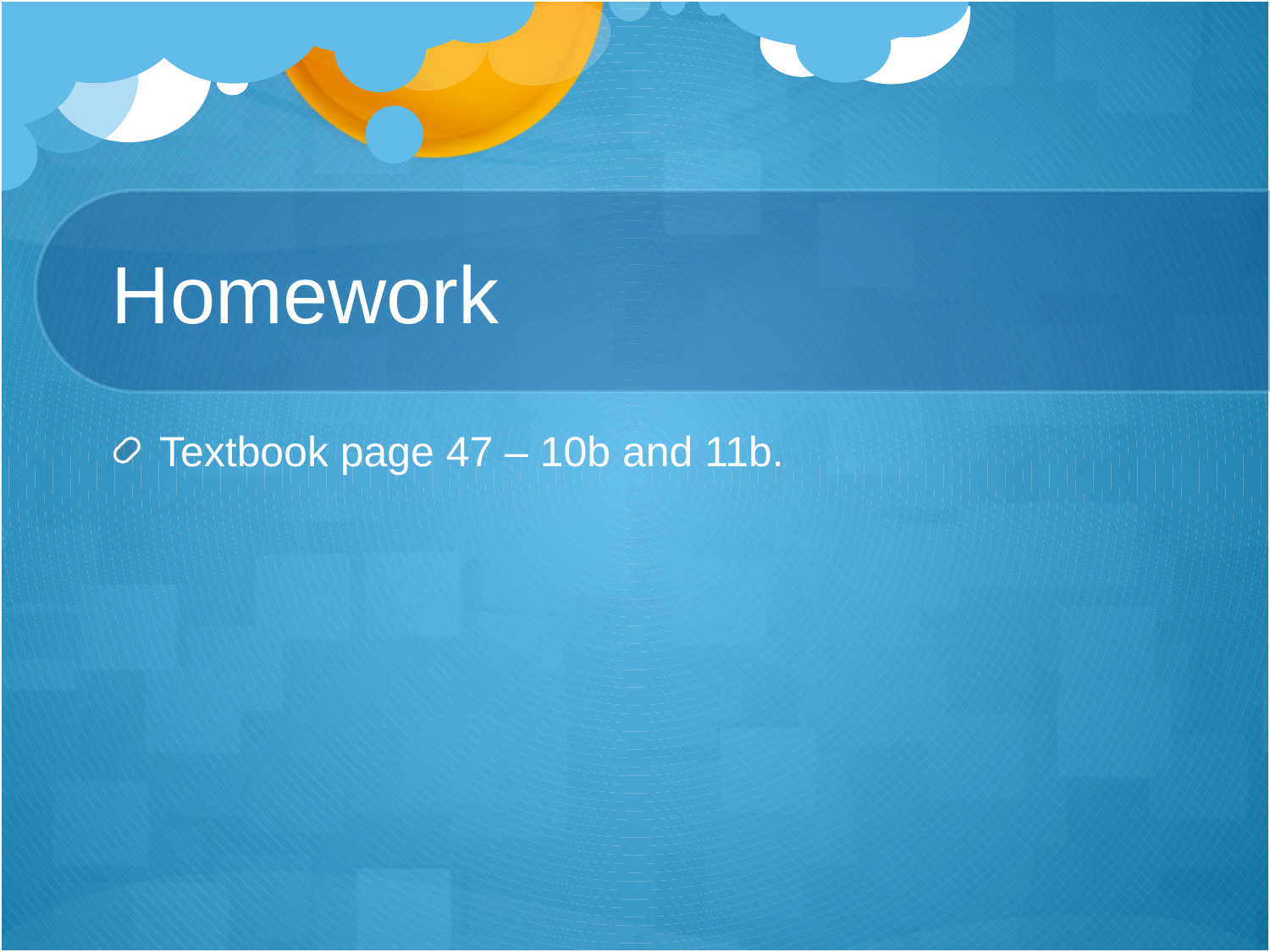

# Homework
Textbook page 47 – 10b and 11b.